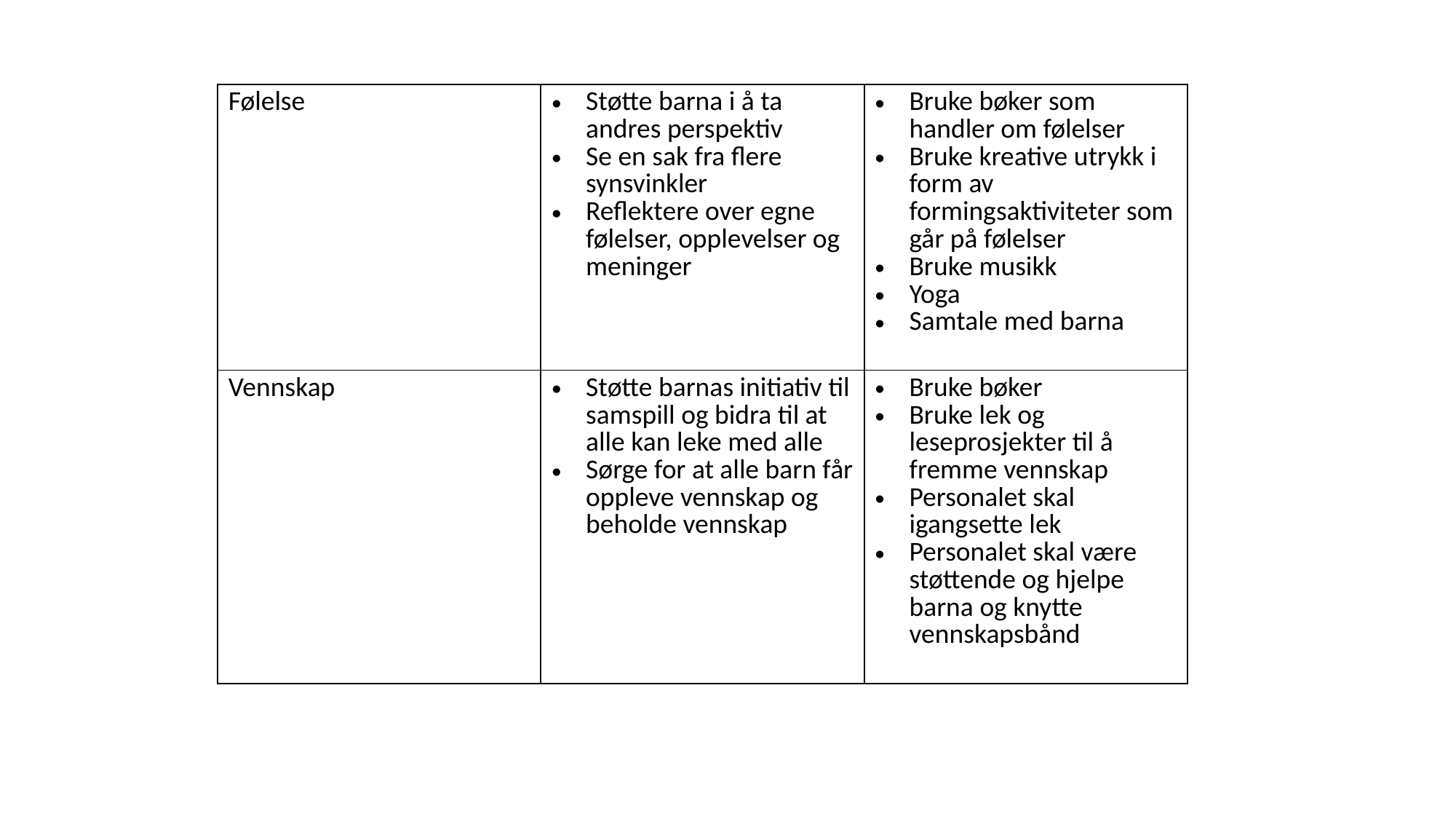

| Følelse | Støtte barna i å ta andres perspektiv Se en sak fra flere synsvinkler Reflektere over egne følelser, opplevelser og meninger | Bruke bøker som handler om følelser Bruke kreative utrykk i form av formingsaktiviteter som går på følelser Bruke musikk Yoga Samtale med barna |
| --- | --- | --- |
| Vennskap | Støtte barnas initiativ til samspill og bidra til at alle kan leke med alle Sørge for at alle barn får oppleve vennskap og beholde vennskap | Bruke bøker Bruke lek og leseprosjekter til å fremme vennskap Personalet skal igangsette lek Personalet skal være støttende og hjelpe barna og knytte vennskapsbånd |